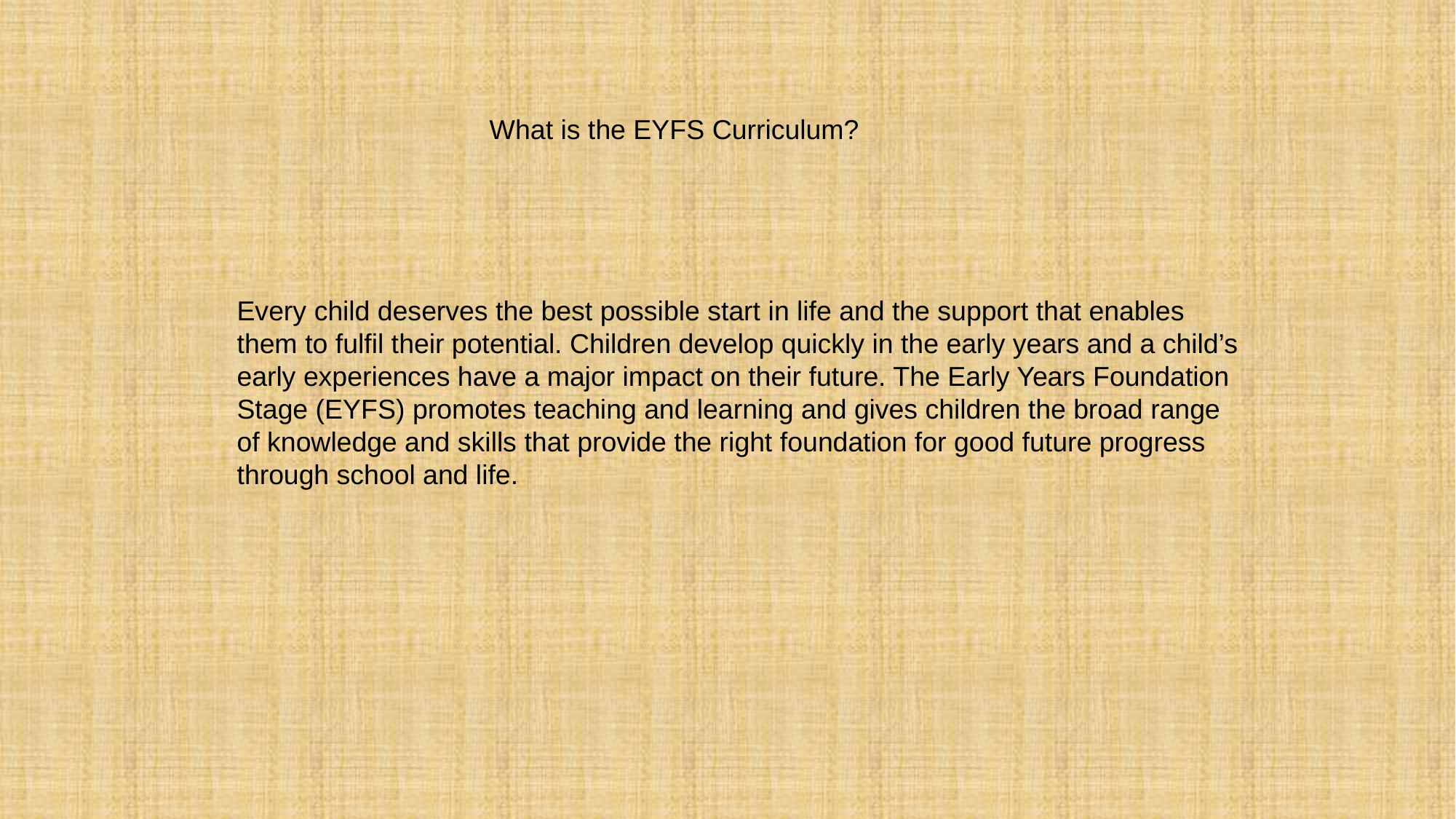

What is the EYFS Curriculum?
Every child deserves the best possible start in life and the support that enables them to fulfil their potential. Children develop quickly in the early years and a child’s early experiences have a major impact on their future. The Early Years Foundation Stage (EYFS) promotes teaching and learning and gives children the broad range of knowledge and skills that provide the right foundation for good future progress through school and life.